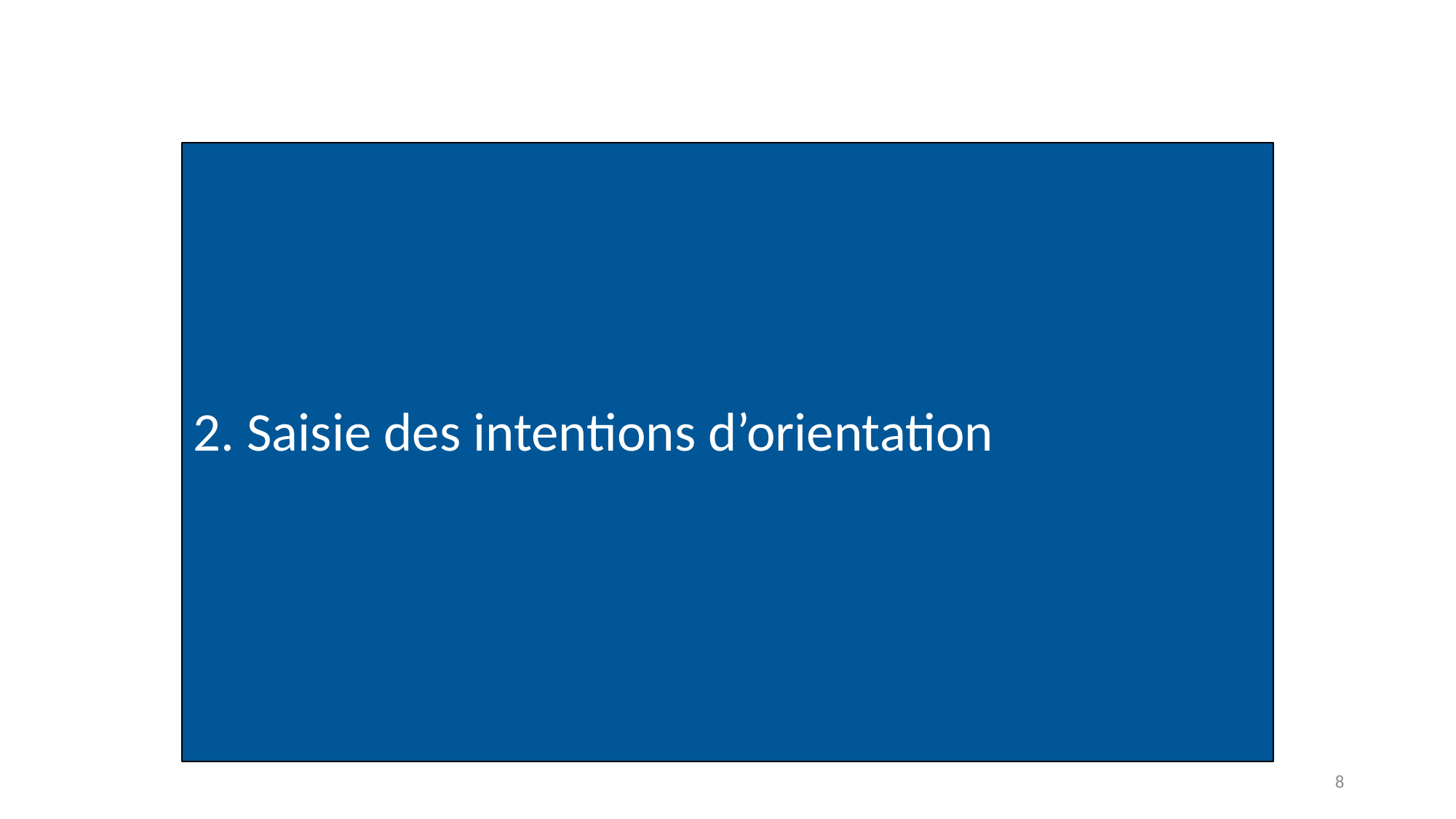

# 2. Saisie des intentions d’orientation

8